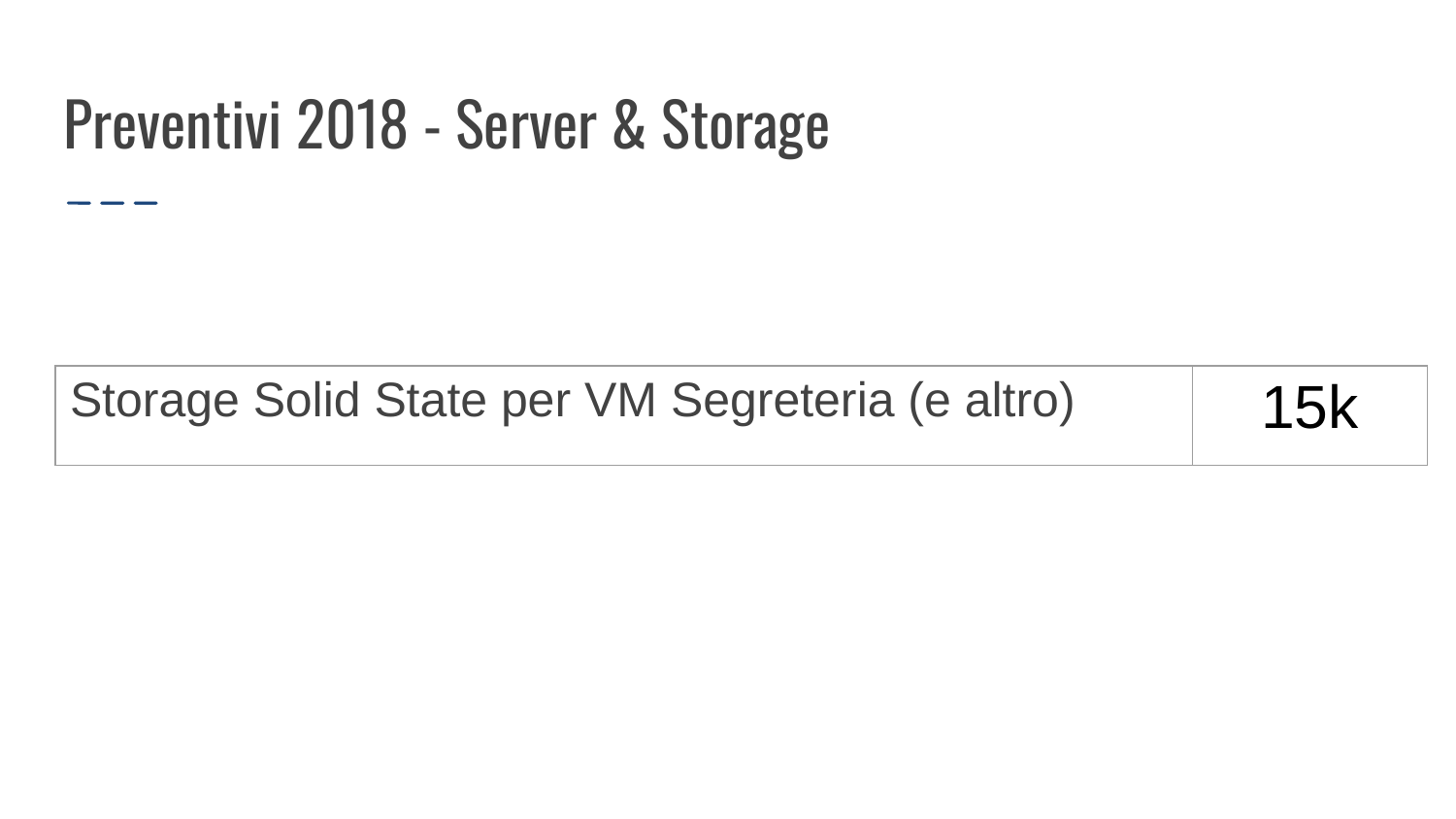

Preventivi 2018 - Server & Storage
| Storage Solid State per VM Segreteria (e altro) | 15k |
| --- | --- |